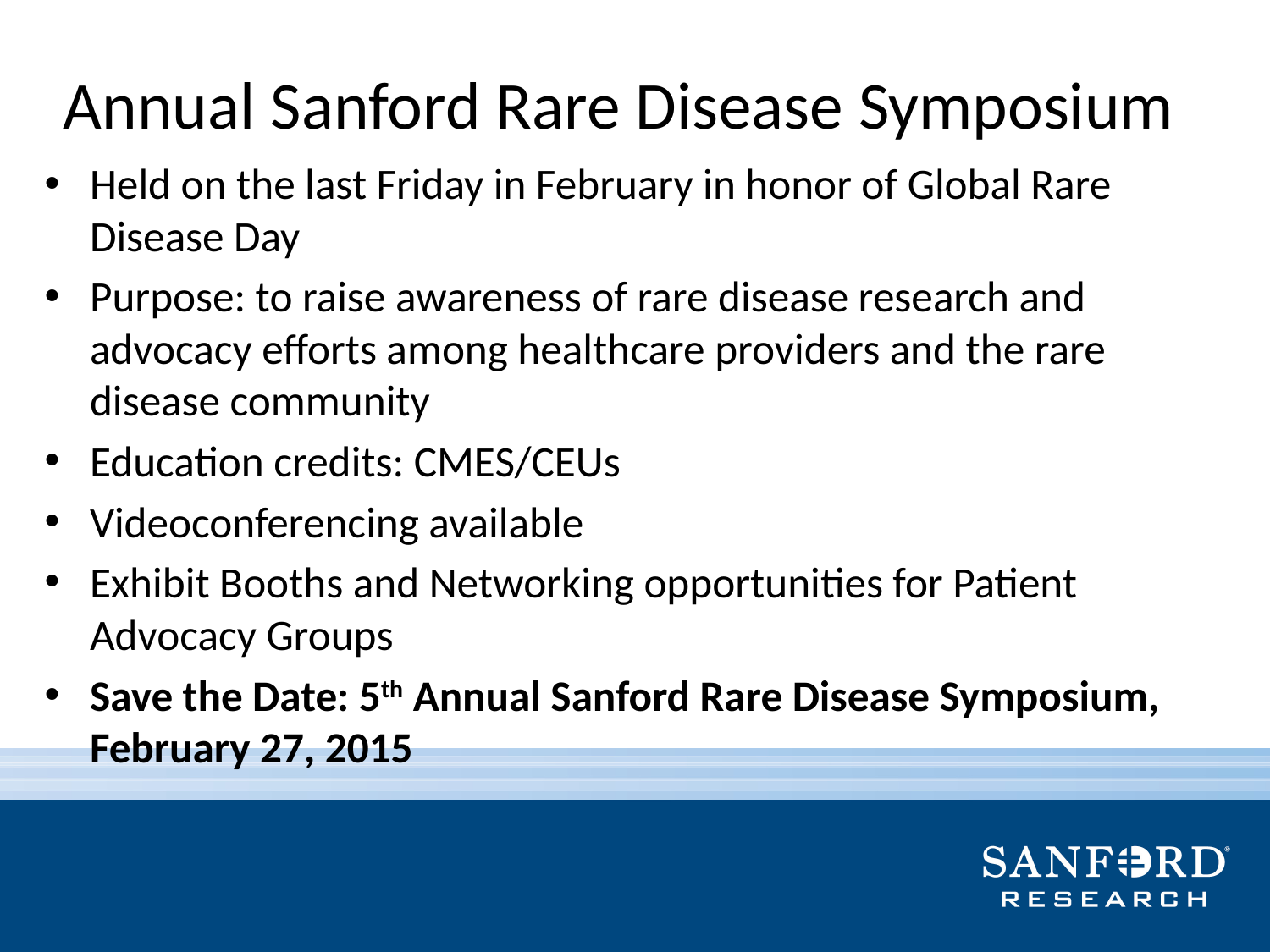

# Annual Sanford Rare Disease Symposium
Held on the last Friday in February in honor of Global Rare Disease Day
Purpose: to raise awareness of rare disease research and advocacy efforts among healthcare providers and the rare disease community
Education credits: CMES/CEUs
Videoconferencing available
Exhibit Booths and Networking opportunities for Patient Advocacy Groups
Save the Date: 5th Annual Sanford Rare Disease Symposium, February 27, 2015